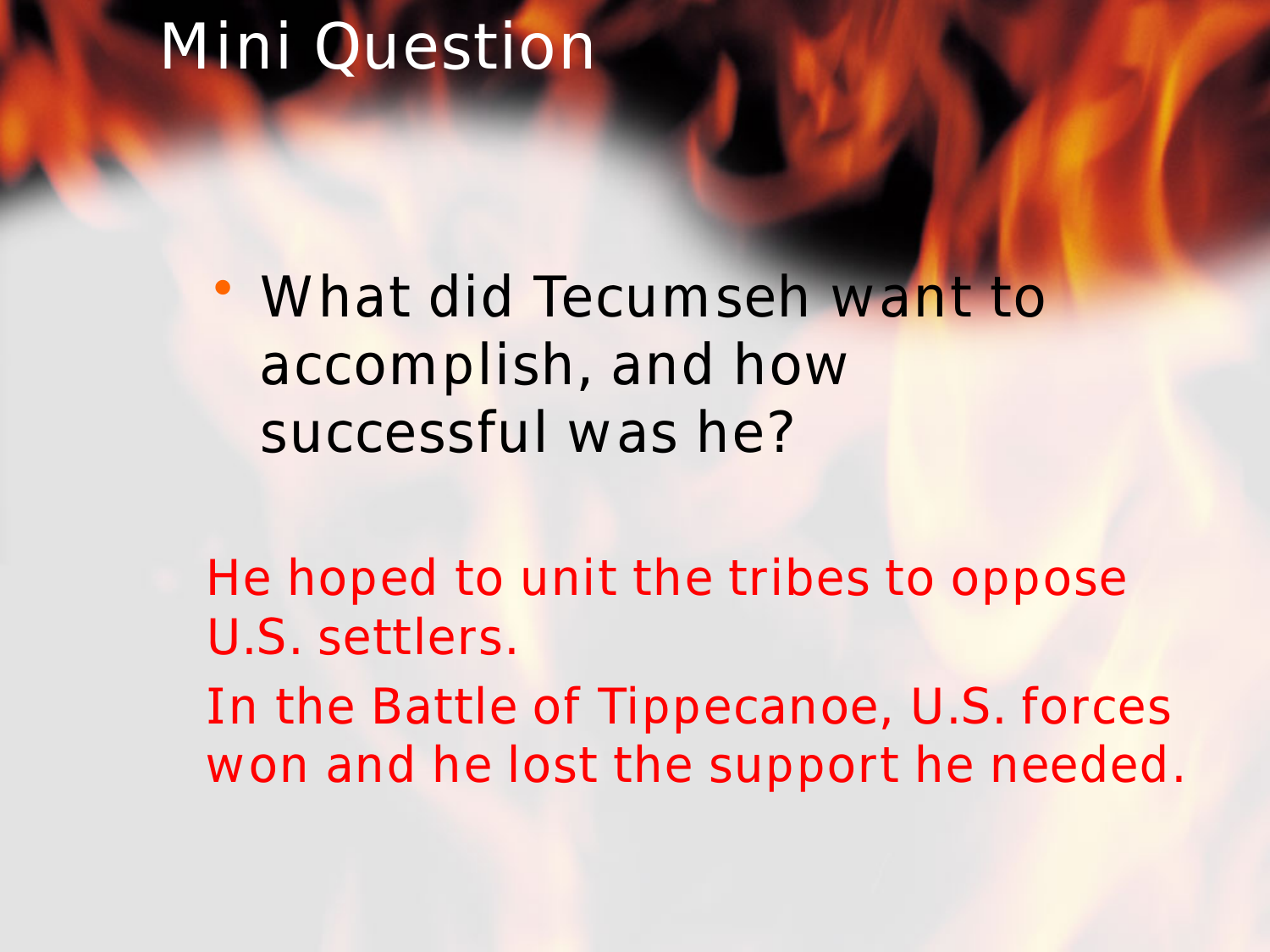

# Mini Question
What did Tecumseh want to accomplish, and how successful was he?
	He hoped to unit the tribes to oppose U.S. settlers.
	In the Battle of Tippecanoe, U.S. forces won and he lost the support he needed.